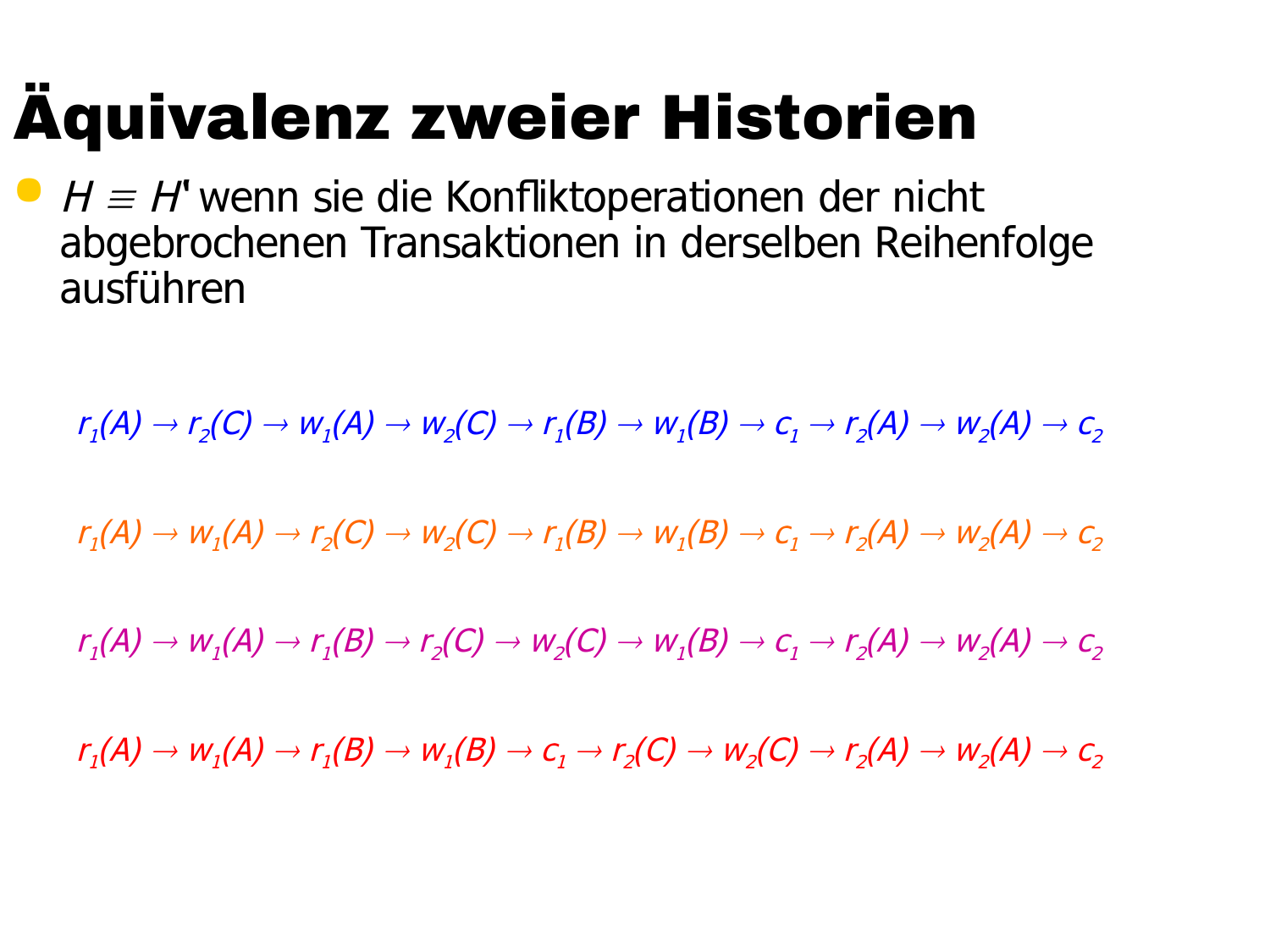

# Äquivalenz zweier Historien
H ≡ H‘ wenn sie die Konfliktoperationen der nicht abgebrochenen Transaktionen in derselben Reihenfolge ausführen
r1(A) → r2(C) → w1(A) → w2(C) → r1(B) → w1(B) → c1 → r2(A) → w2(A) → c2
r1(A) → w1(A) → r2(C) → w2(C) → r1(B) → w1(B) → c1 → r2(A) → w2(A) → c2
r1(A) → w1(A) → r1(B) → r2(C) → w2(C) → w1(B) → c1 → r2(A) → w2(A) → c2
r1(A) → w1(A) → r1(B) → w1(B) → c1 → r2(C) → w2(C) → r2(A) → w2(A) → c2